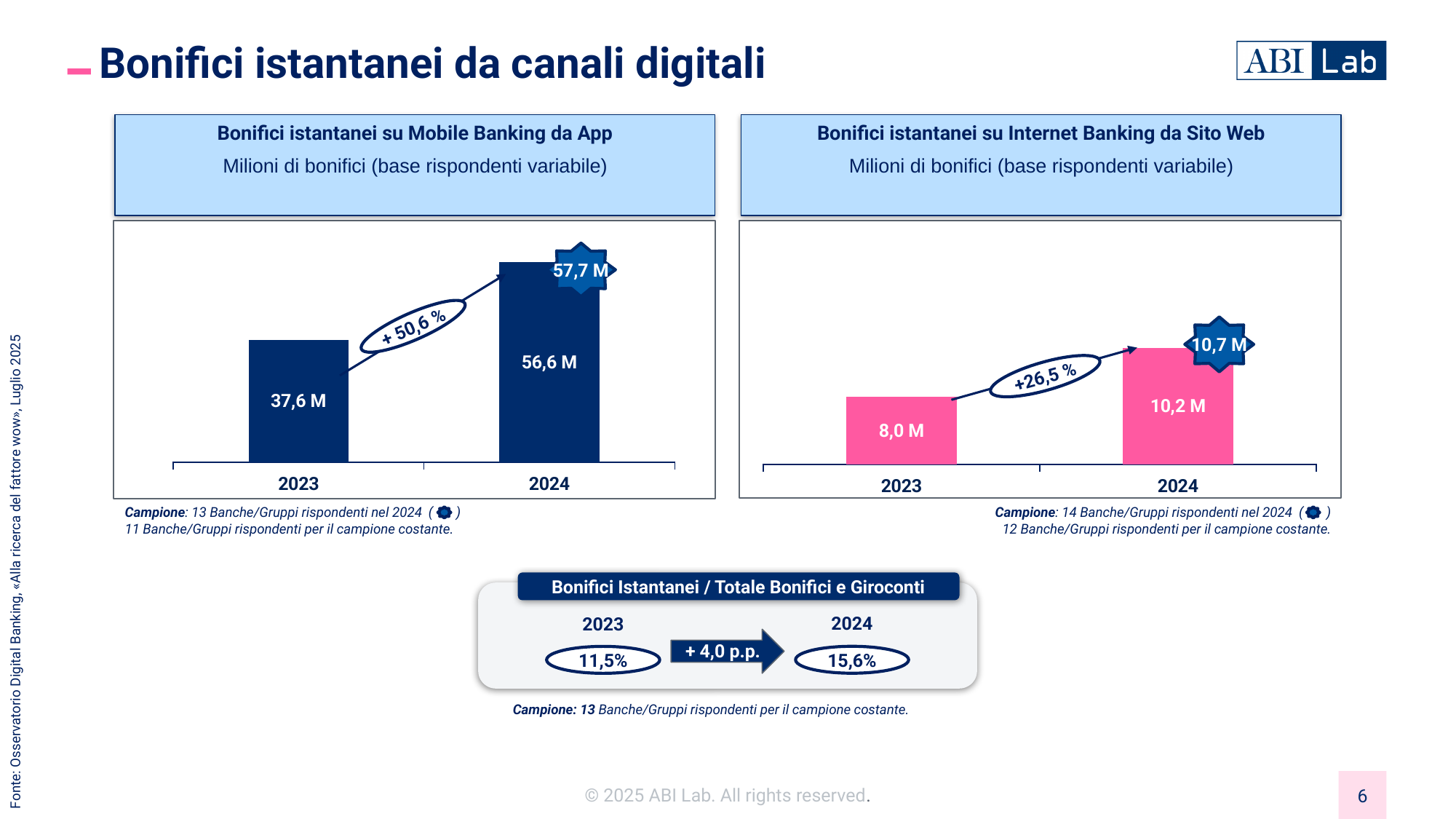

Bonifici istantanei da canali digitali

### Chart

| Category | Column1 |
|---|---|
| 2023 | 0.21 |
| 2024 | 0.36 |
Bonifici istantanei su Mobile Banking da App
Milioni di bonifici (base rispondenti variabile)

Bonifici istantanei su Internet Banking da Sito Web
Milioni di bonifici (base rispondenti variabile)

### Chart

| Category | Column1 |
|---|---|
| 2023 | 0.5 |
| 2024 | 0.82 |

57,7 M
+ 50,6 %
10,7 M
+26,5 %
Campione: 13 Banche/Gruppi rispondenti nel 2024  (       )
11 Banche/Gruppi rispondenti per il campione costante.
Campione: 14 Banche/Gruppi rispondenti nel 2024  (       )
12 Banche/Gruppi rispondenti per il campione costante.

Fonte: Osservatorio Digital Banking, «Alla ricerca del fattore wow», Luglio 2025
Bonifici Istantanei / Totale Bonifici e Giroconti

2024
2023

+ 4,0 p.p.
15,6%
11,5%
Campione: 13 Banche/Gruppi rispondenti per il campione costante.
6